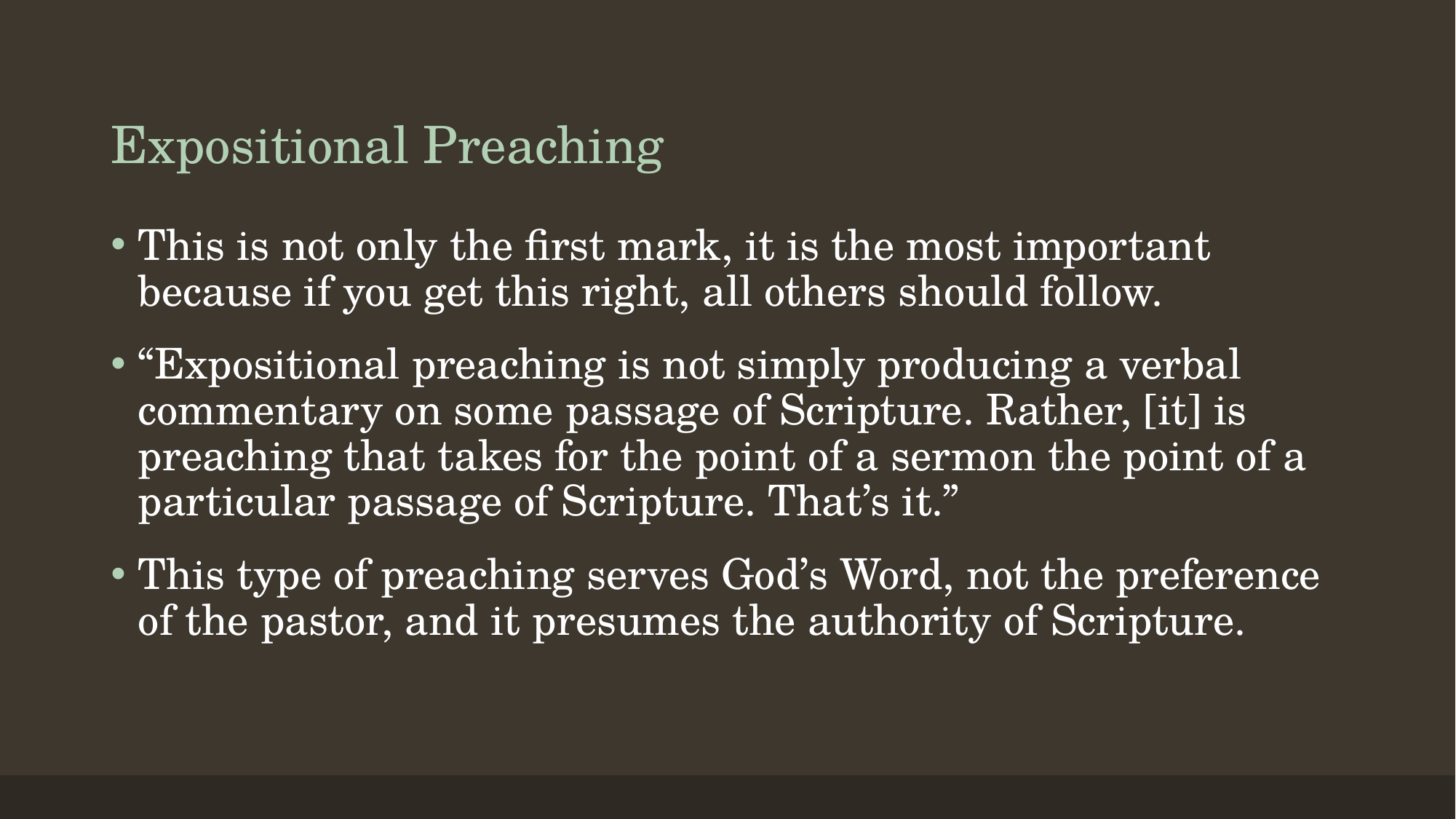

# Expositional Preaching
This is not only the first mark, it is the most important because if you get this right, all others should follow.
“Expositional preaching is not simply producing a verbal commentary on some passage of Scripture. Rather, [it] is preaching that takes for the point of a sermon the point of a particular passage of Scripture. That’s it.”
This type of preaching serves God’s Word, not the preference of the pastor, and it presumes the authority of Scripture.